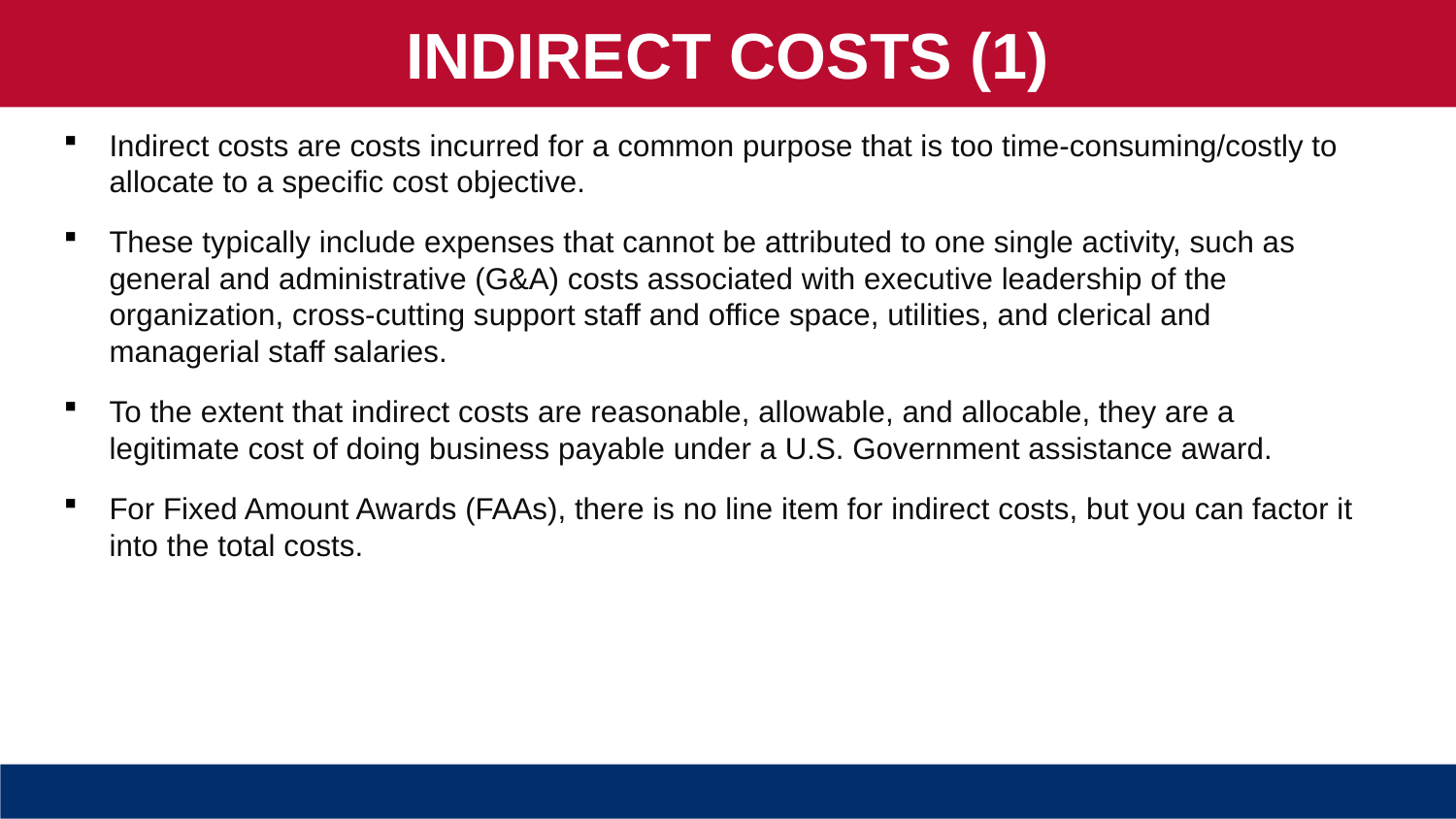

INDIRECT COSTS (1)
Indirect costs are costs incurred for a common purpose that is too time-consuming/costly to allocate to a specific cost objective.
These typically include expenses that cannot be attributed to one single activity, such as general and administrative (G&A) costs associated with executive leadership of the organization, cross-cutting support staff and office space, utilities, and clerical and managerial staff salaries.
To the extent that indirect costs are reasonable, allowable, and allocable, they are a legitimate cost of doing business payable under a U.S. Government assistance award.
For Fixed Amount Awards (FAAs), there is no line item for indirect costs, but you can factor it into the total costs.